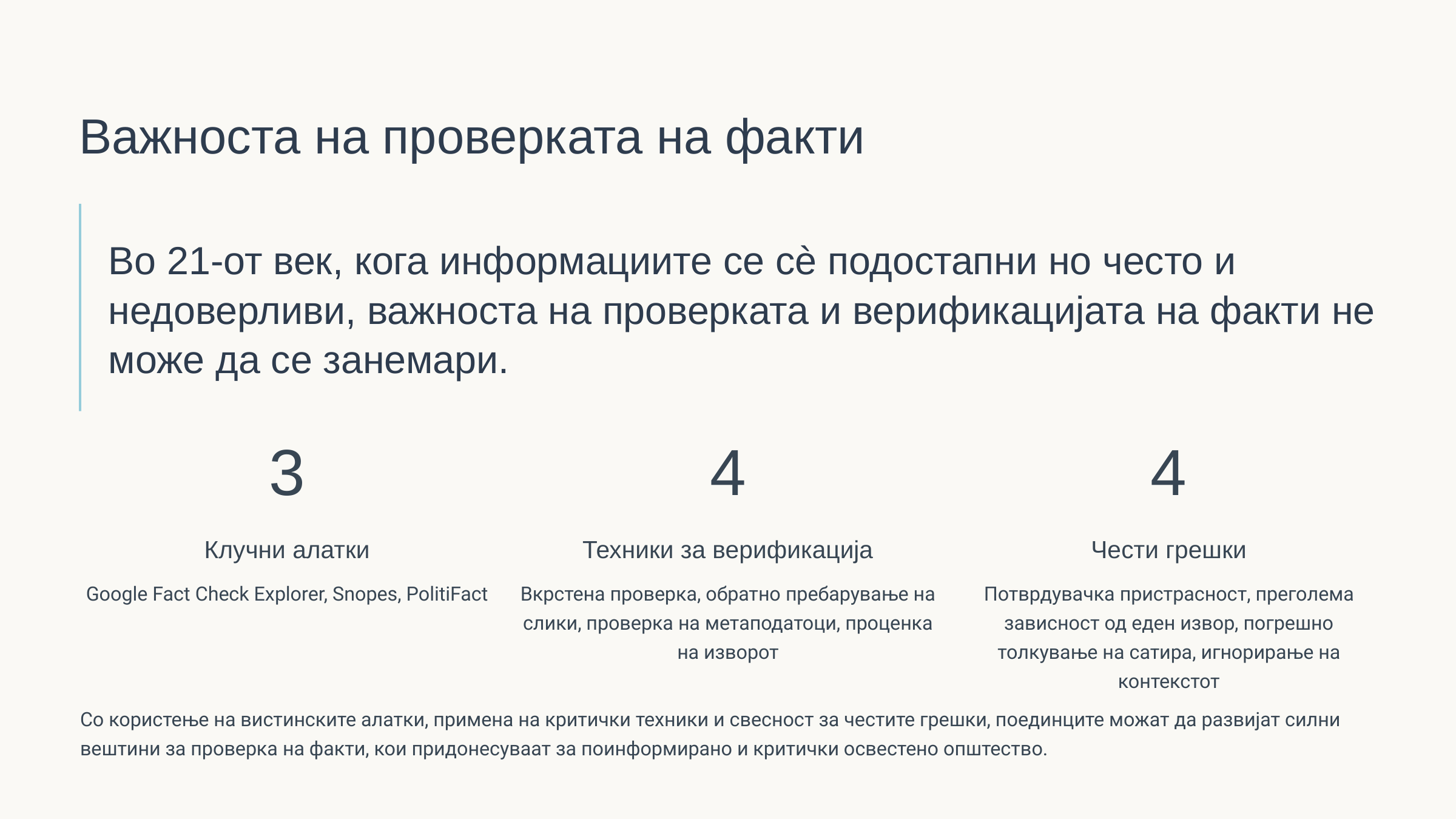

Важноста на проверката на факти

Во 21-от век, кога информациите се сè подостапни но често и недоверливи, важноста на проверката и верификацијата на факти не може да се занемари.
3
4
4
Клучни алатки
Техники за верификација
Чести грешки
Google Fact Check Explorer, Snopes, PolitiFact
Вкрстена проверка, обратно пребарување на слики, проверка на метаподатоци, проценка на изворот
Потврдувачка пристрасност, преголема зависност од еден извор, погрешно толкување на сатира, игнорирање на контекстот
Со користење на вистинските алатки, примена на критички техники и свесност за честите грешки, поединците можат да развијат силни вештини за проверка на факти, кои придонесуваат за поинформирано и критички освестено општество.